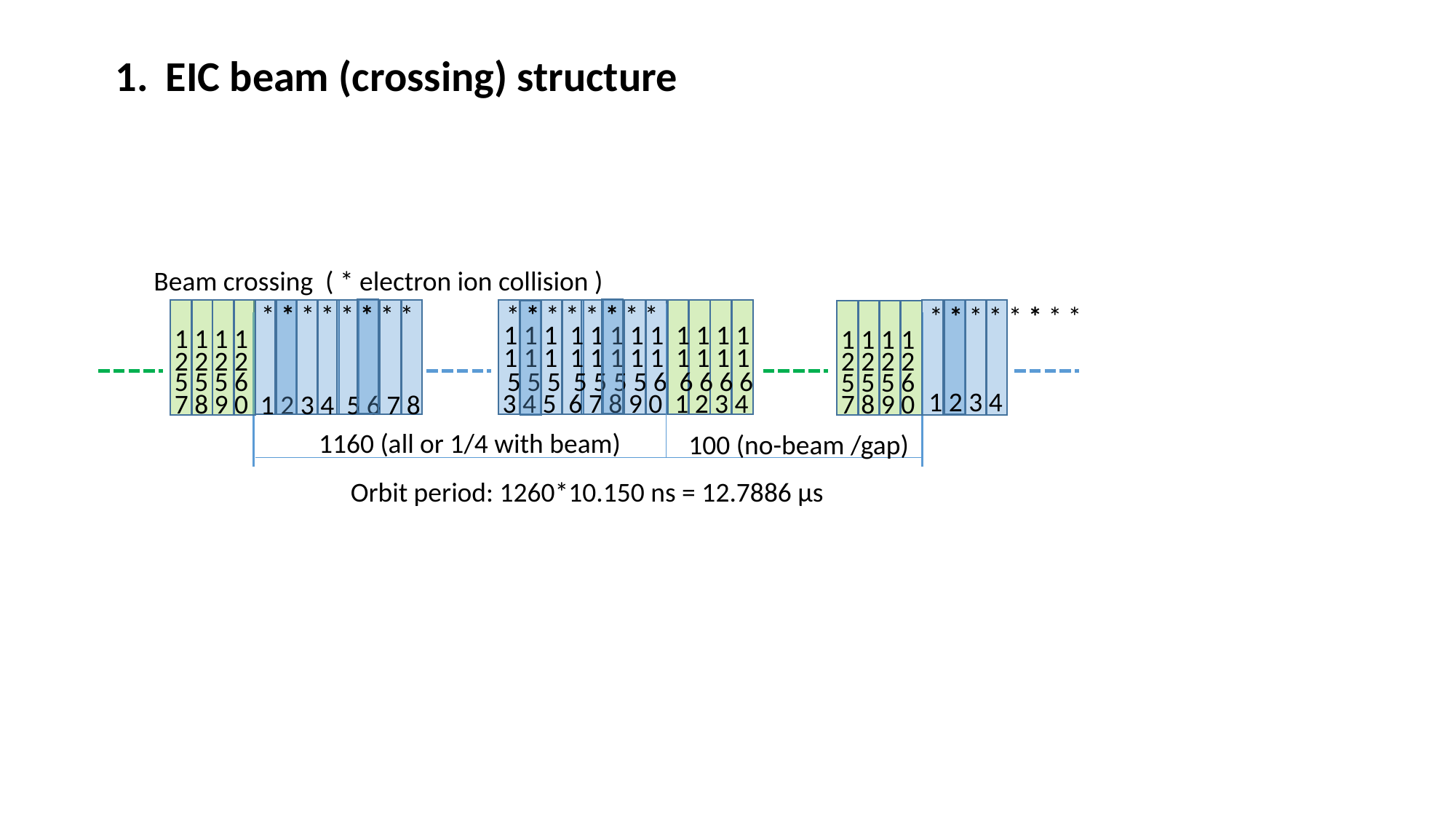

EIC beam (crossing) structure
Beam crossing  ( * electron ion collision )
* * * * * * * *
* * * * * * * *
* * * * * * * *

1 1 1  1 1 1 1 1  1 1 1 1
1 1 1 1
1 1 1 1
1 1 1  1 1 1 1 1  1 1 1 1
2 2 2 2
2 2 2 2
5 5 5  5 5 5 5 6  6 6 6 6
5 5 5 6
5 5 5 6
1 2 3 4
3 4 5  6 7 8 9 0  1 2 3 4
7 8 9 0
7 8 9 0
1 2 3 4  5 6 7 8
1160 (all or 1/4 with beam)
100 (no-beam /gap)
Orbit period: 1260*10.150 ns = 12.7886 µs